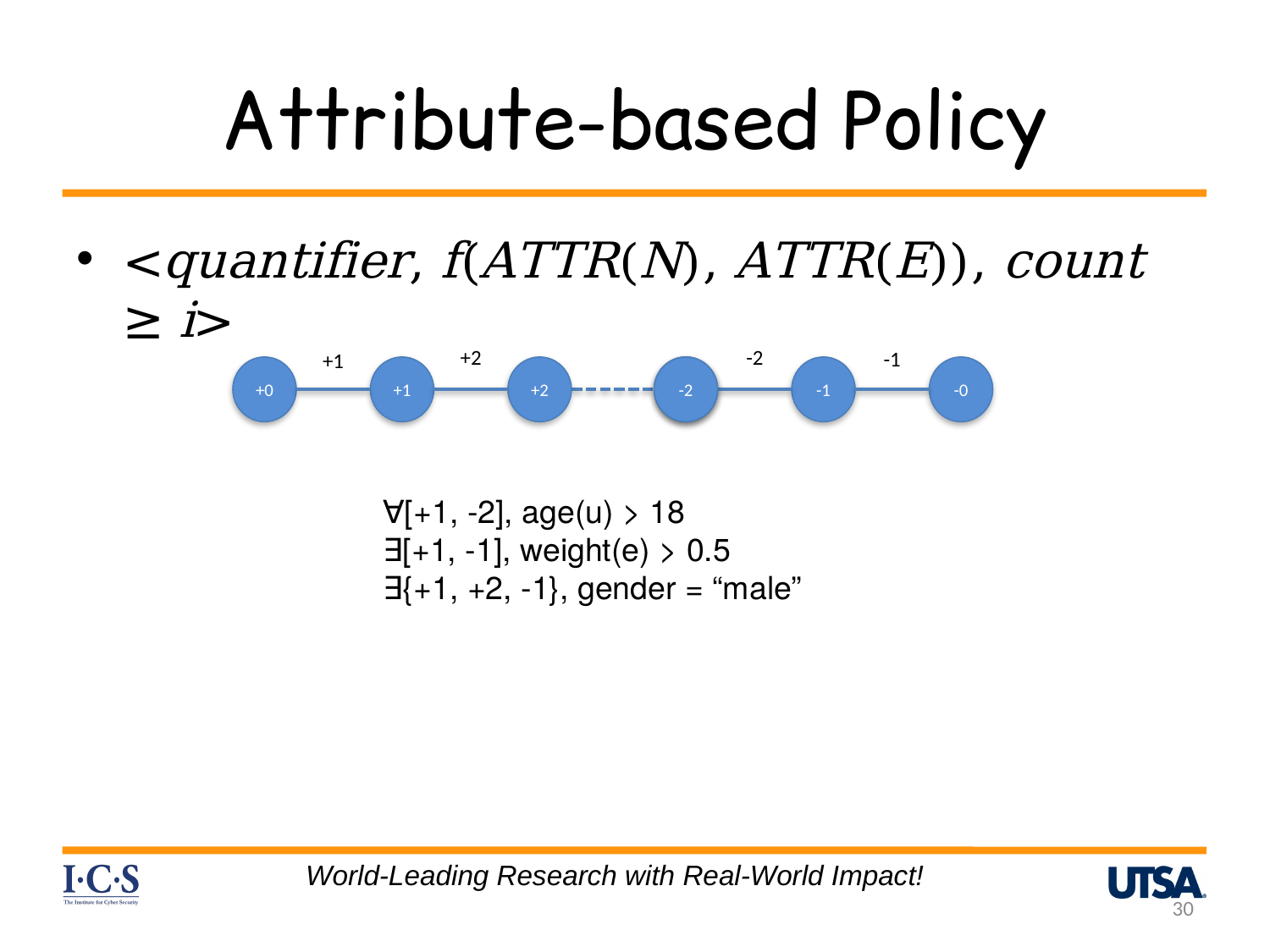

# Attribute-based Policy
<quantifier, f(ATTR(N), ATTR(E)), count ≥ i>
+2
-2
-1
+1
+0
+1
+2
-2
-2
-1
-0
∀[+1, -2], age(u) > 18
∃[+1, -1], weight(e) > 0.5
∃{+1, +2, -1}, gender = “male”
World-Leading Research with Real-World Impact!
30